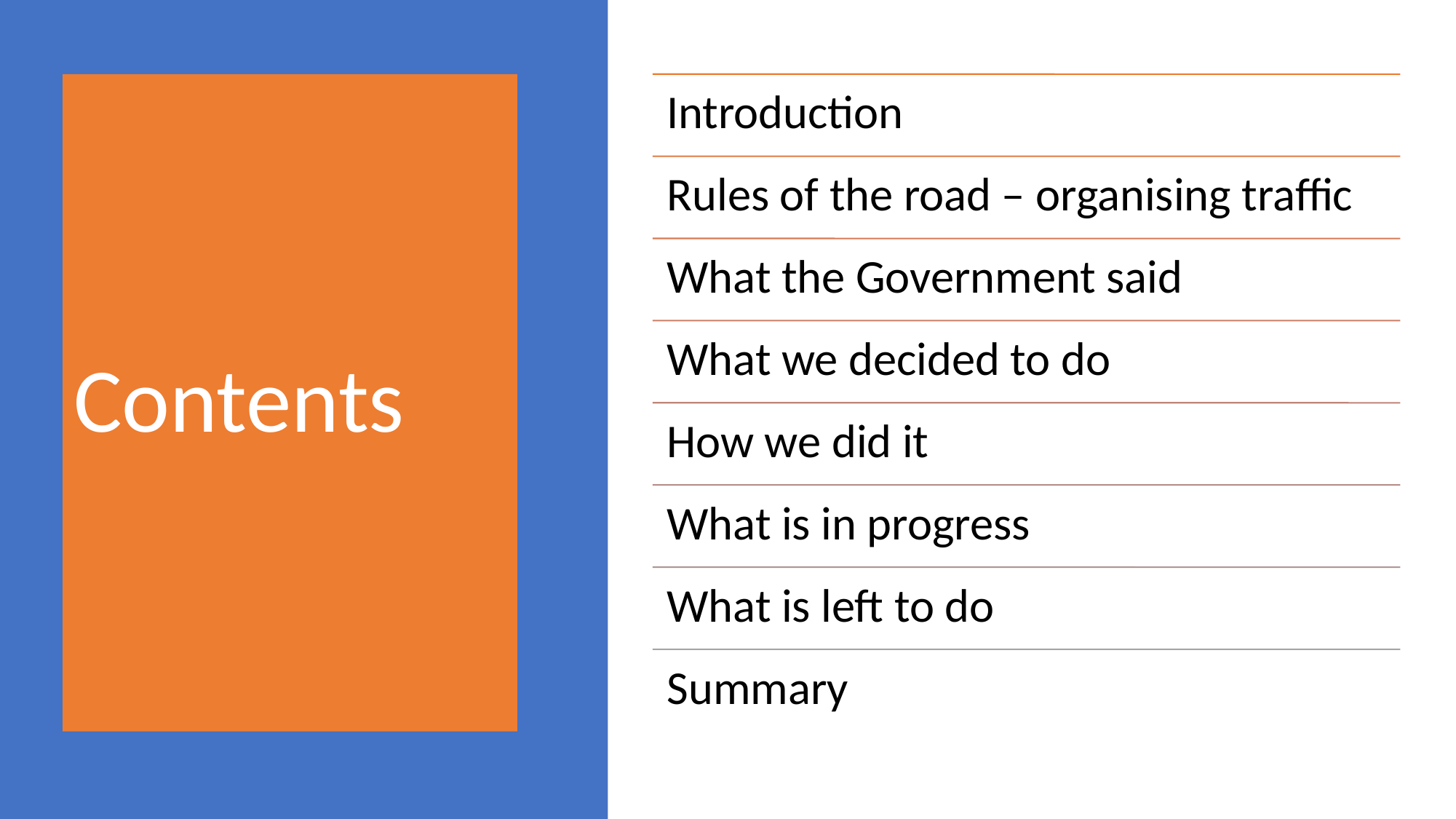

# Contents
Introduction
Rules of the road – organising traffic
What the Government said
What we decided to do
How we did it
What is in progress
What is left to do
Summary